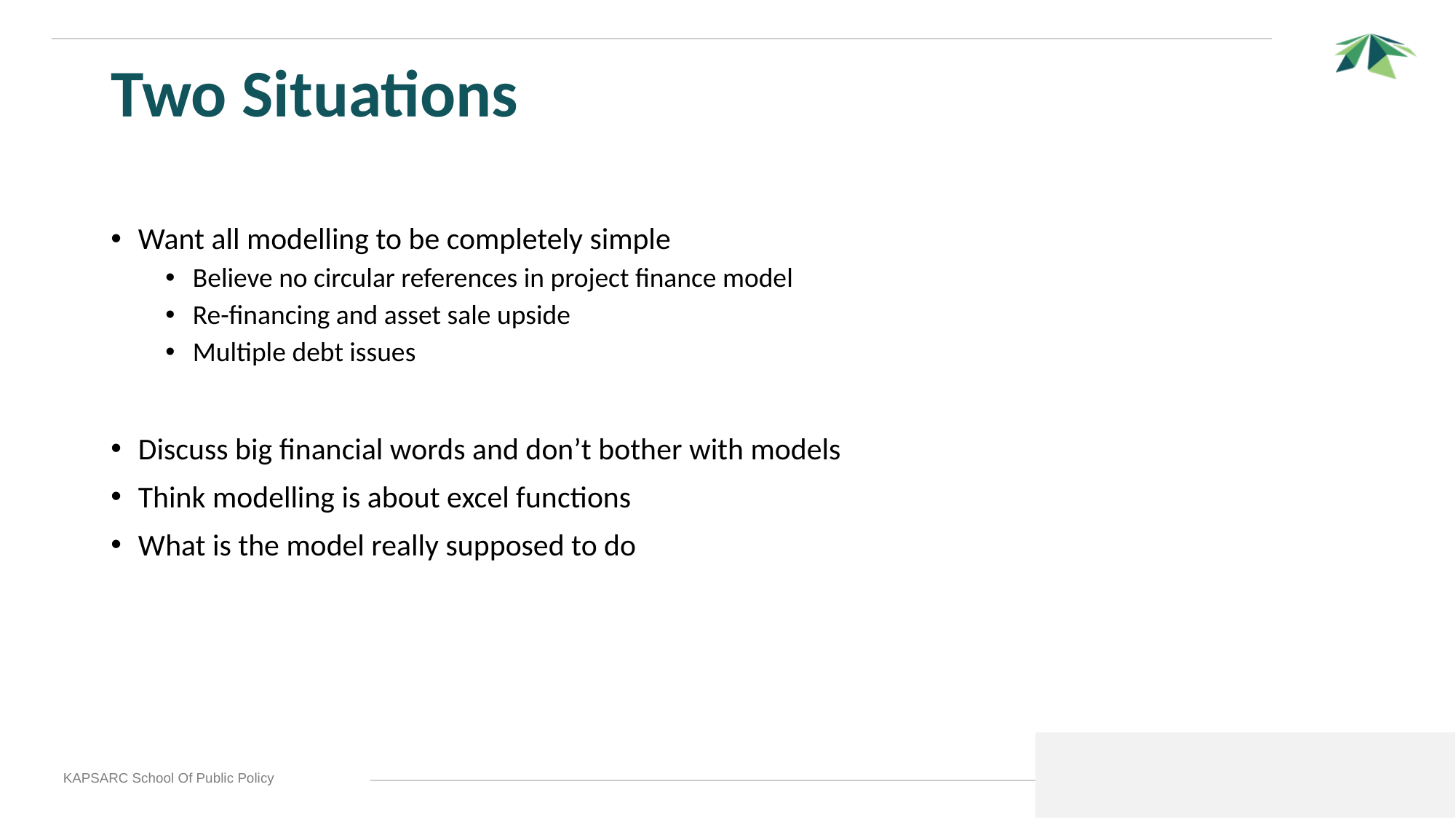

# Two Situations
Want all modelling to be completely simple
Believe no circular references in project finance model
Re-financing and asset sale upside
Multiple debt issues

Discuss big financial words and don’t bother with models
Think modelling is about excel functions
What is the model really supposed to do
58